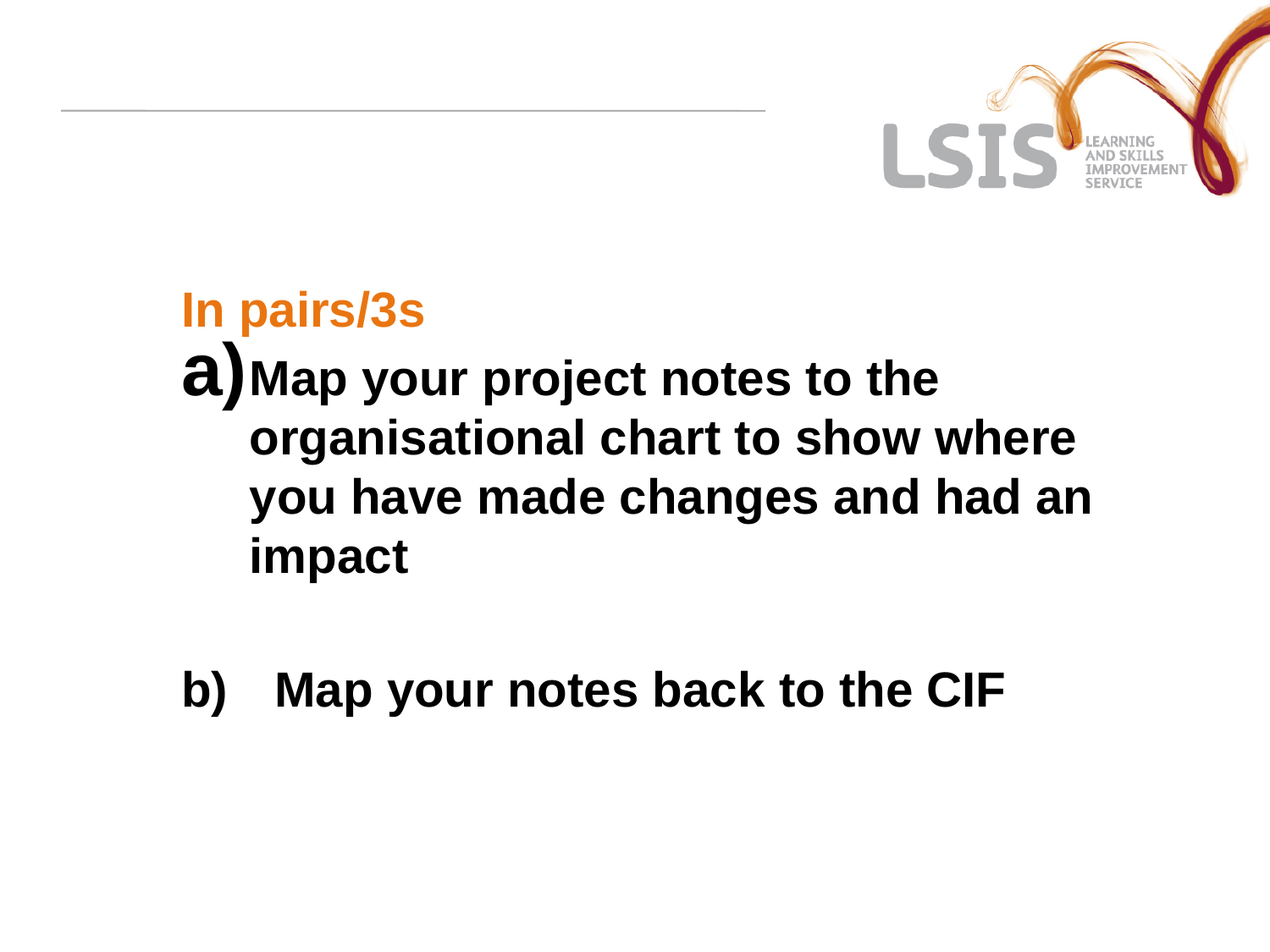

In pairs/3s
Map your project notes to the organisational chart to show where you have made changes and had an impact

b)	Map your notes back to the CIF